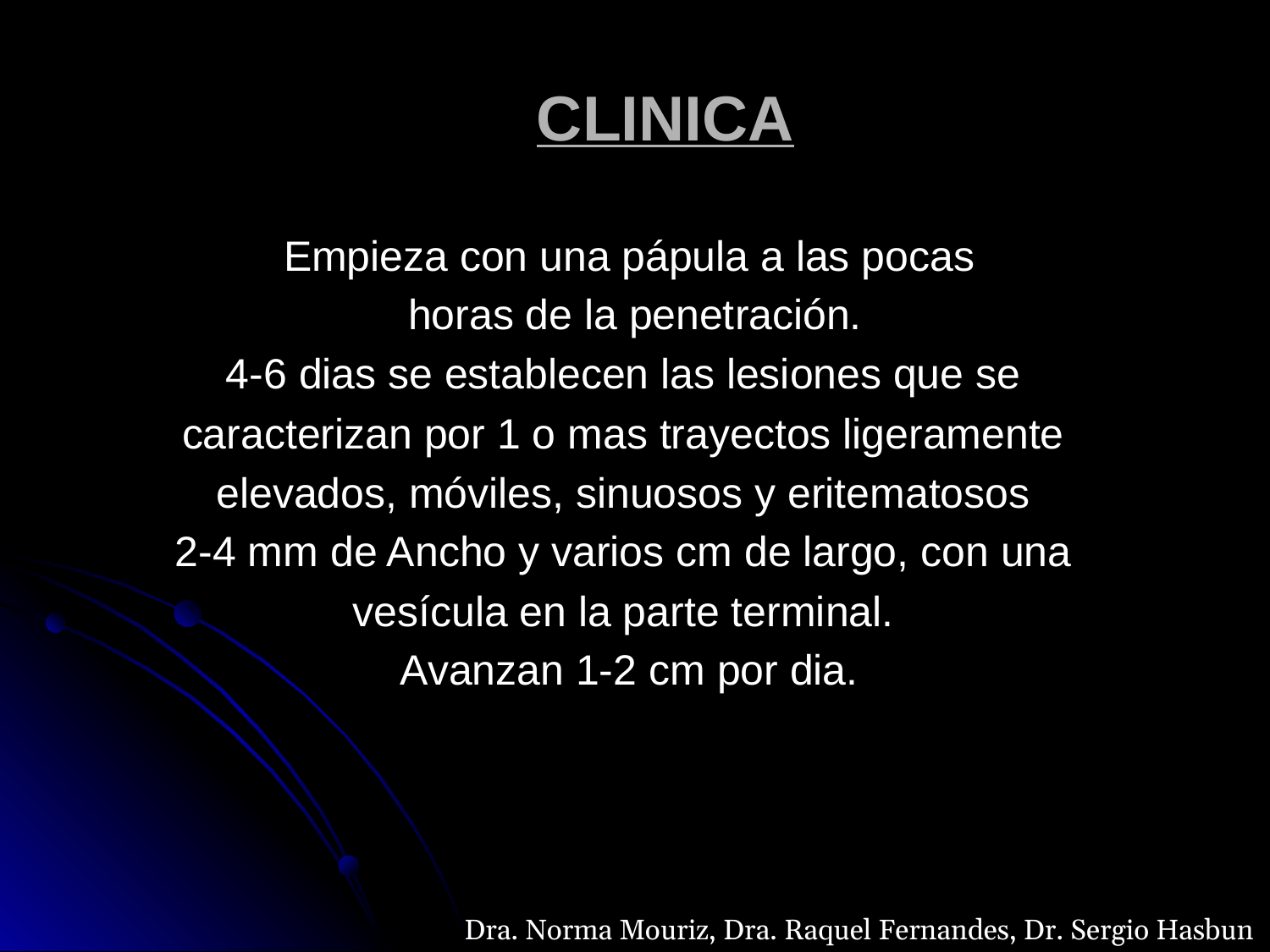

# CLINICA
Empieza con una pápula a las pocas
 horas de la penetración.
4-6 dias se establecen las lesiones que se
caracterizan por 1 o mas trayectos ligeramente
elevados, móviles, sinuosos y eritematosos
2-4 mm de Ancho y varios cm de largo, con una
vesícula en la parte terminal.
Avanzan 1-2 cm por dia.
Dra. Norma Mouriz, Dra. Raquel Fernandes, Dr. Sergio Hasbun